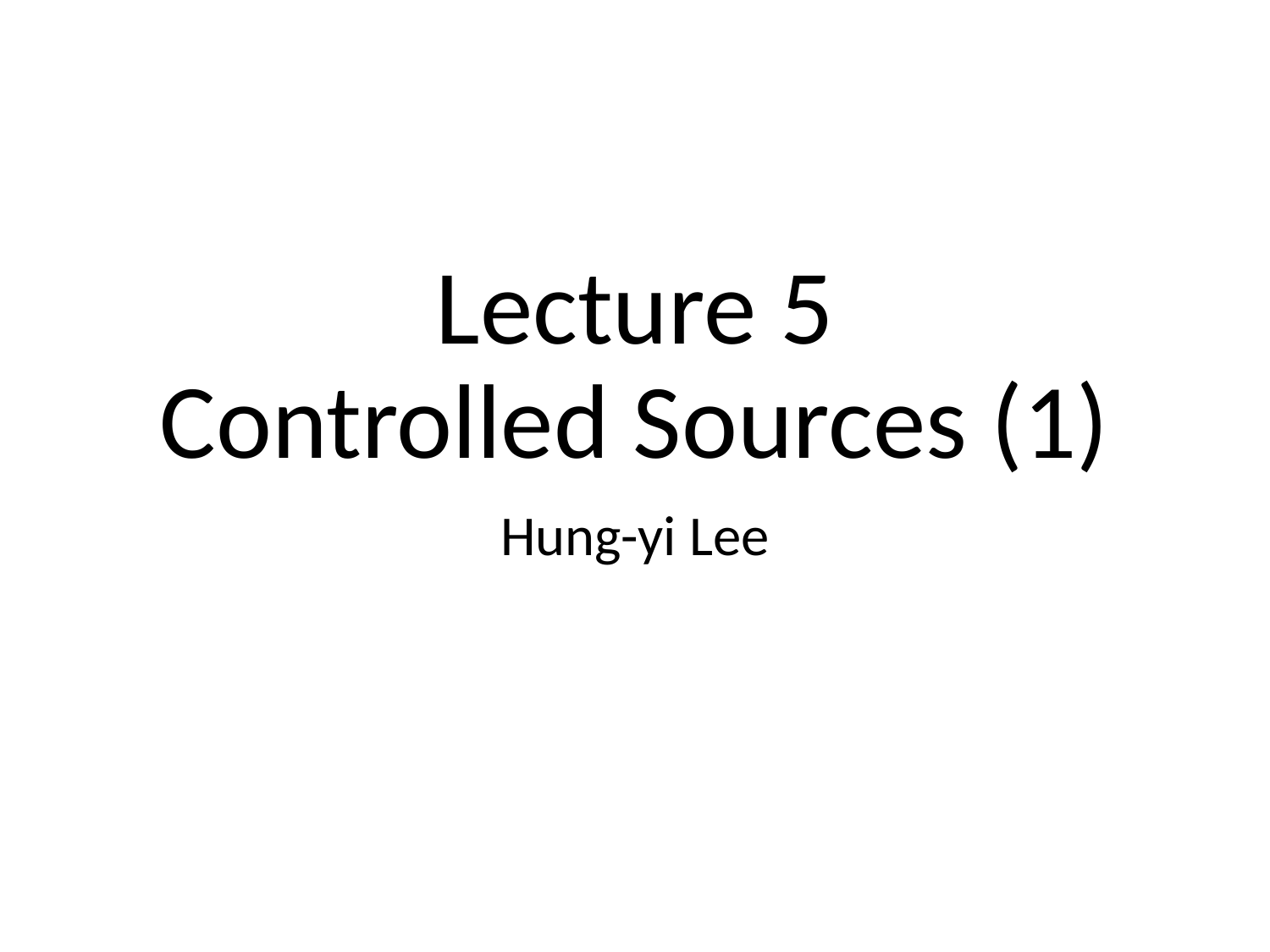

# Lecture 5 Controlled Sources (1)
Hung-yi Lee